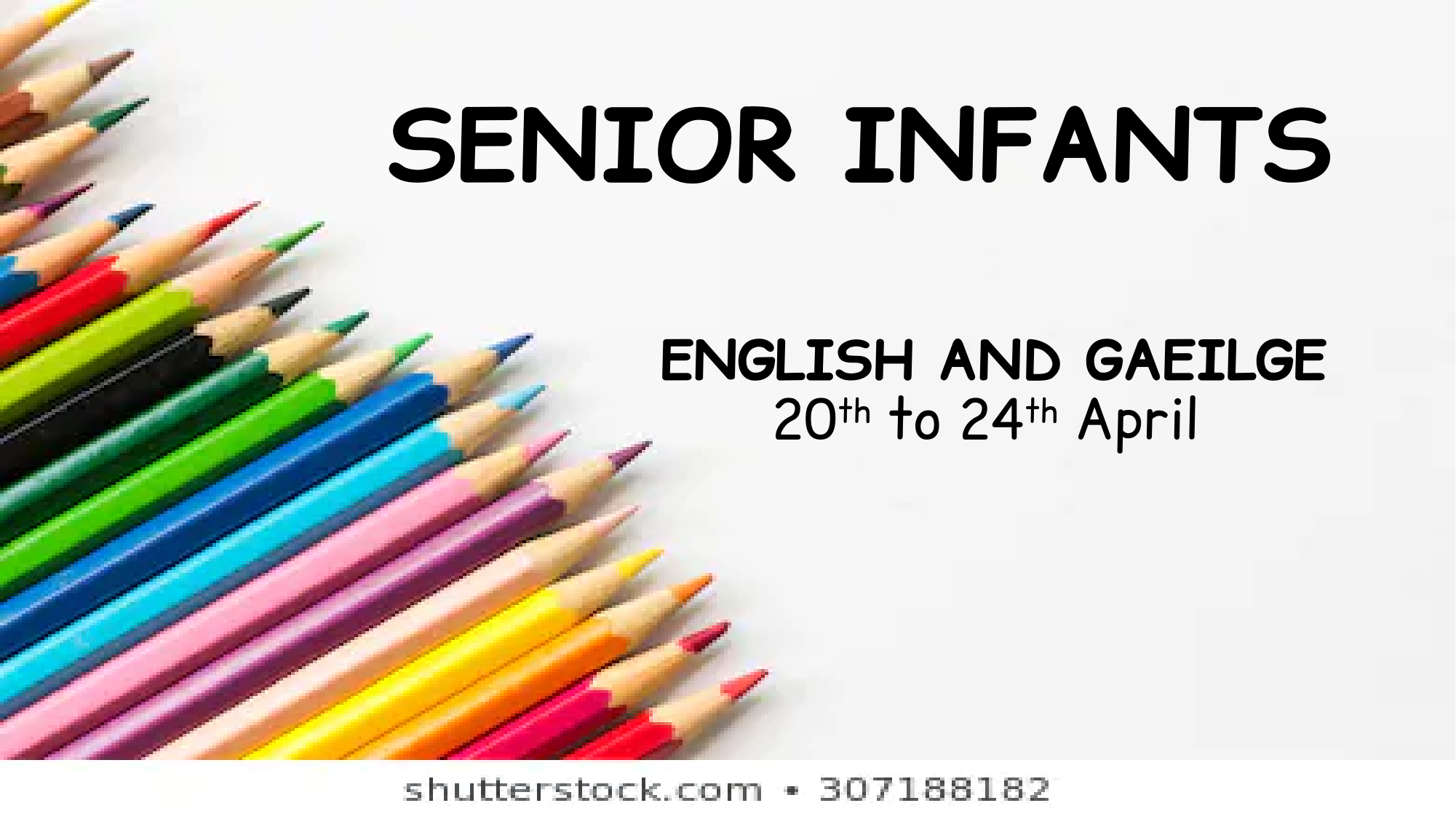

SENIOR INFANTS

# ENGLISH AND GAEILGE 20th to 24th April